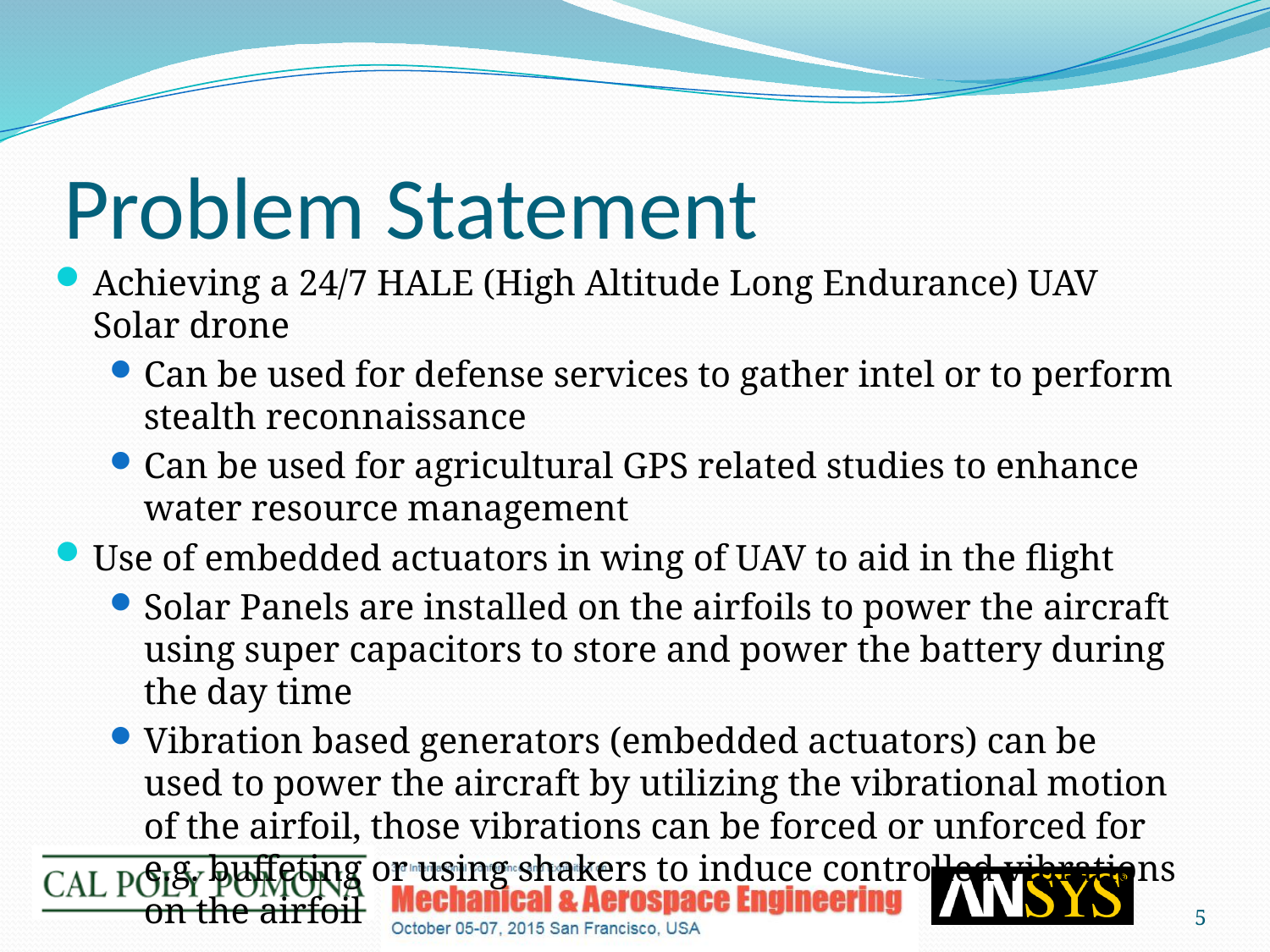

# Problem Statement
Achieving a 24/7 HALE (High Altitude Long Endurance) UAV Solar drone
Can be used for defense services to gather intel or to perform stealth reconnaissance
Can be used for agricultural GPS related studies to enhance water resource management
Use of embedded actuators in wing of UAV to aid in the flight
Solar Panels are installed on the airfoils to power the aircraft using super capacitors to store and power the battery during the day time
Vibration based generators (embedded actuators) can be used to power the aircraft by utilizing the vibrational motion of the airfoil, those vibrations can be forced or unforced for e.g. buffeting or using shakers to induce controlled vibrations on the airfoil
5